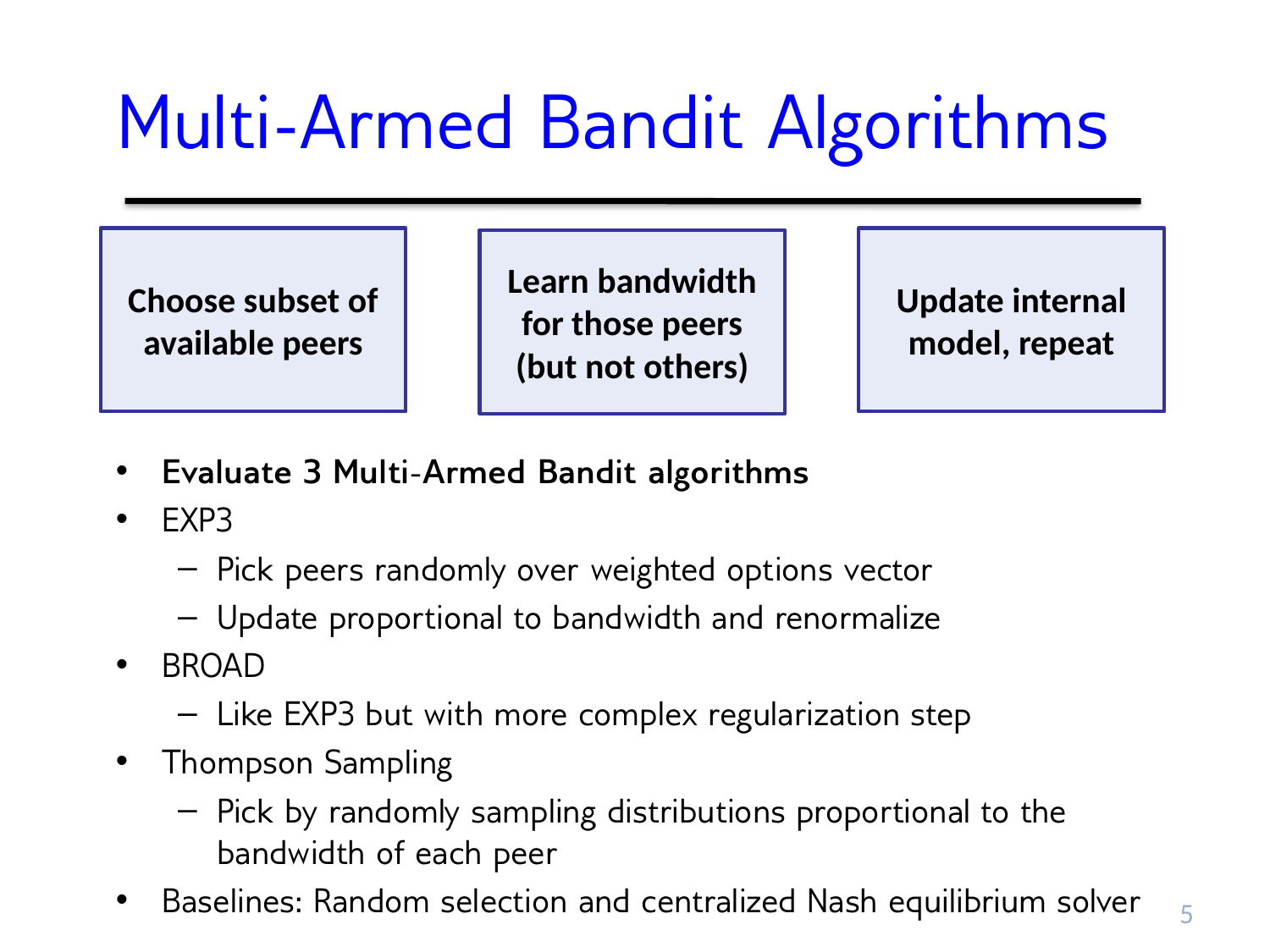

# Multi-Armed Bandit Algorithms
Update internal model, repeat
Choose subset of available peers
Learn bandwidth for those peers (but not others)
Evaluate 3 Multi-Armed Bandit algorithms
EXP3
Pick peers randomly over weighted options vector
Update proportional to bandwidth and renormalize
BROAD
Like EXP3 but with more complex regularization step
Thompson Sampling
Pick by randomly sampling distributions proportional to the bandwidth of each peer
Baselines: Random selection and centralized Nash equilibrium solver
5